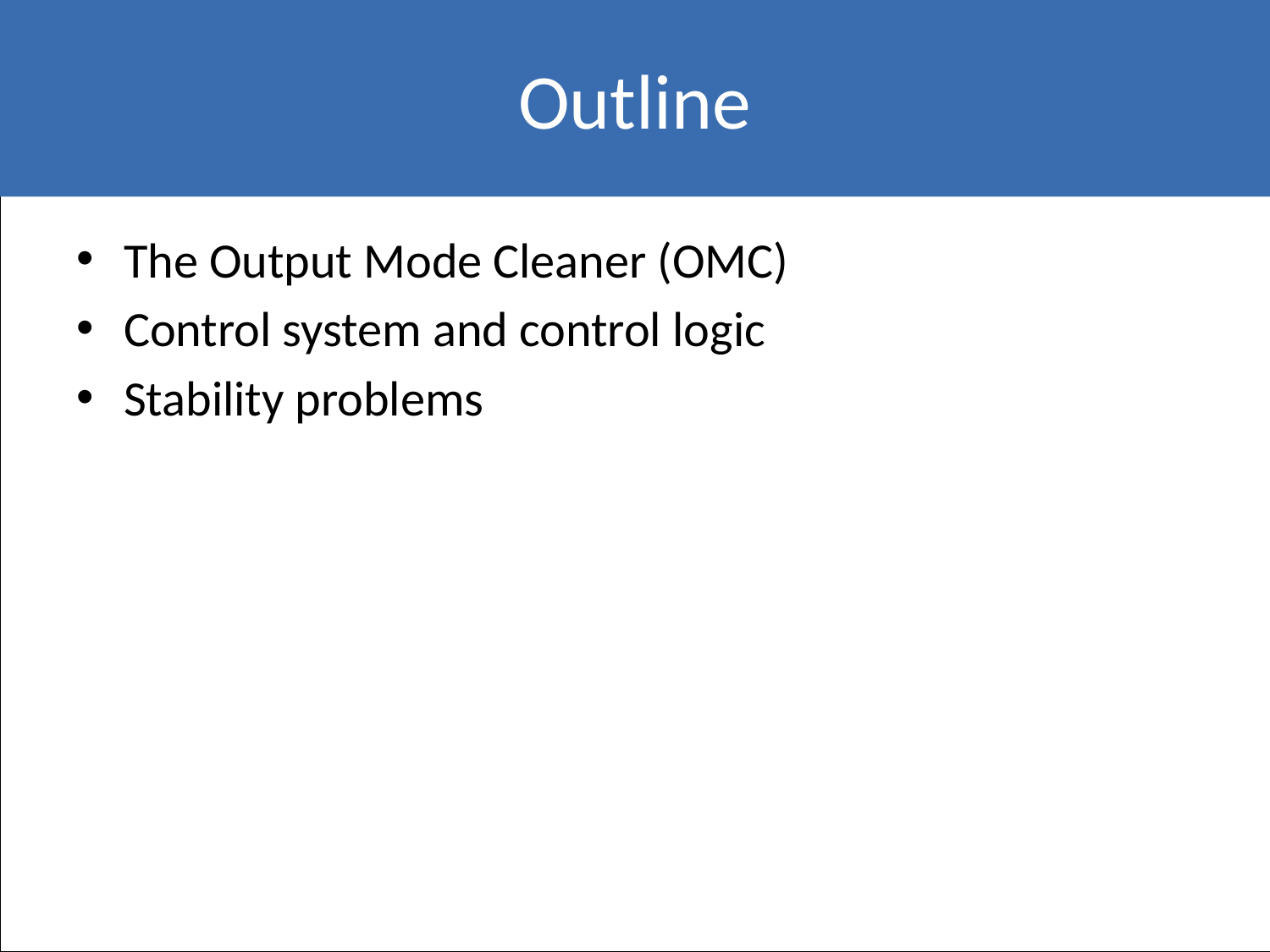

Outline
Universe
The Output Mode Cleaner (OMC)
Control system and control logic
Stability problems